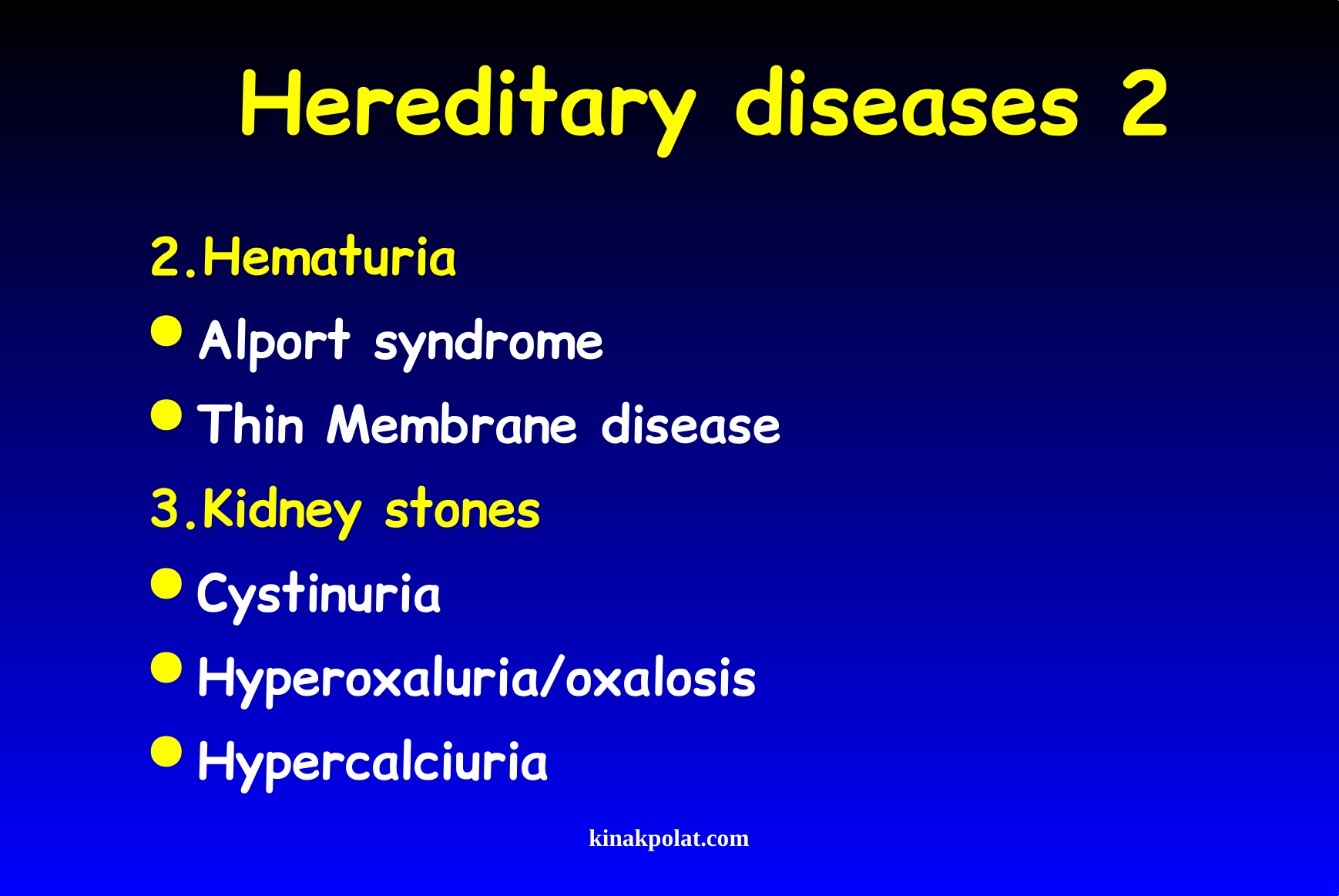

# Hereditary diseases 2
2.Hematuria
Alport syndrome
Thin Membrane disease
3.Kidney stones
Cystinuria
Hyperoxaluria/oxalosis
Hypercalciuria
kinakpolat.com